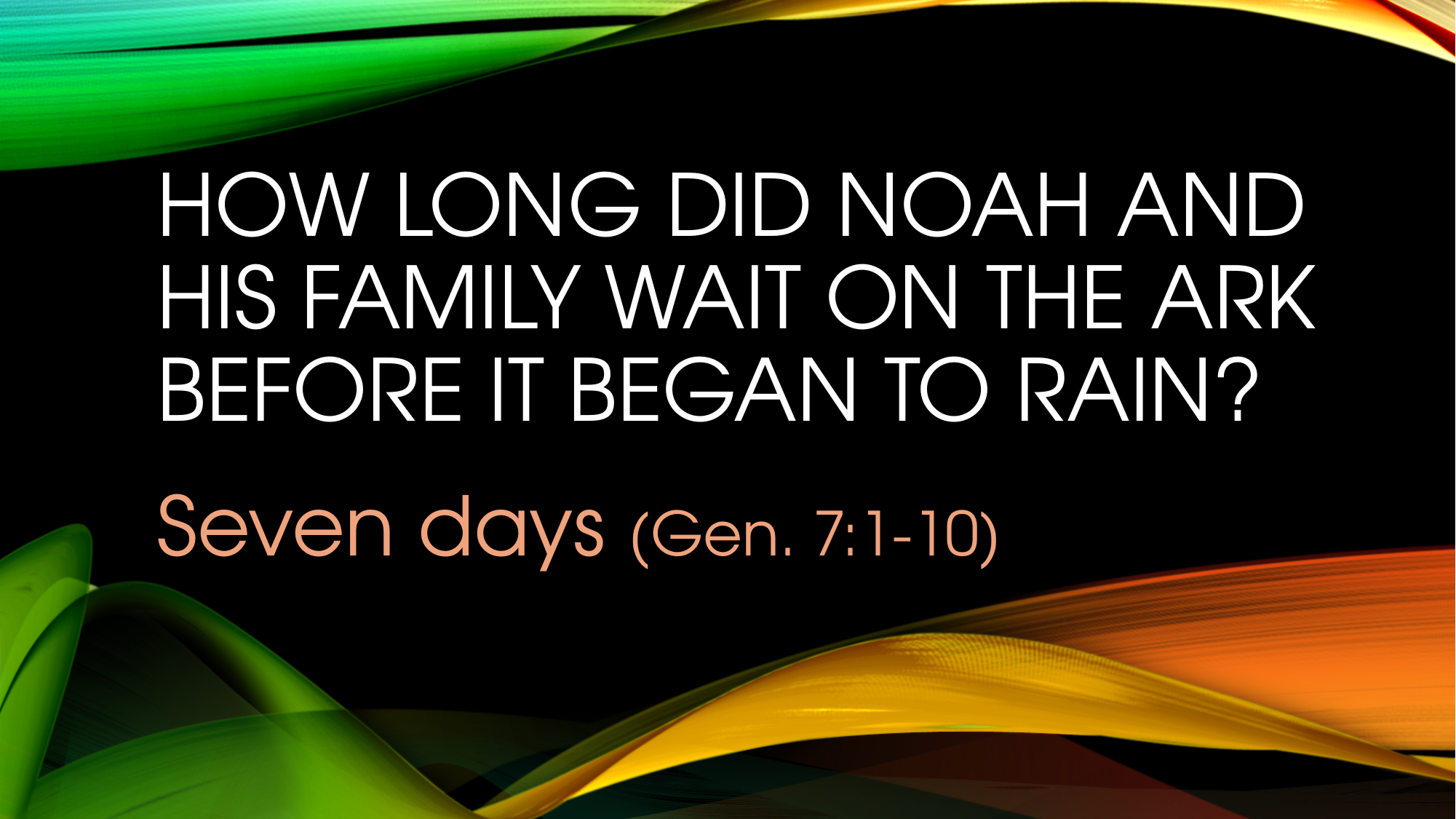

# How long did Noah and his family wait on the ark before it began to rain?
Seven days (Gen. 7:1-10)